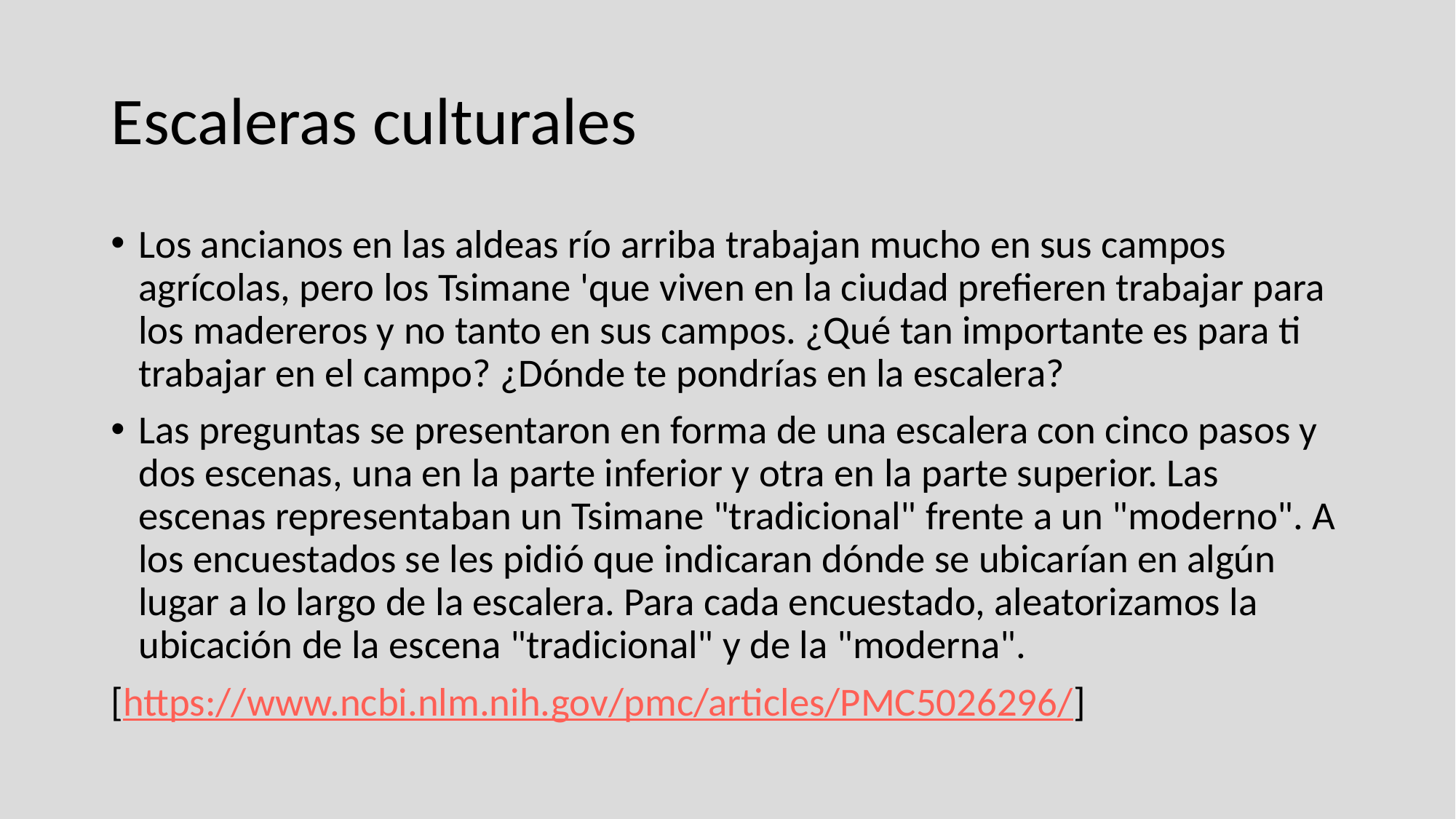

# Escaleras culturales
Los ancianos en las aldeas río arriba trabajan mucho en sus campos agrícolas, pero los Tsimane 'que viven en la ciudad prefieren trabajar para los madereros y no tanto en sus campos. ¿Qué tan importante es para ti trabajar en el campo? ¿Dónde te pondrías en la escalera?
Las preguntas se presentaron en forma de una escalera con cinco pasos y dos escenas, una en la parte inferior y otra en la parte superior. Las escenas representaban un Tsimane "tradicional" frente a un "moderno". A los encuestados se les pidió que indicaran dónde se ubicarían en algún lugar a lo largo de la escalera. Para cada encuestado, aleatorizamos la ubicación de la escena "tradicional" y de la "moderna".
[https://www.ncbi.nlm.nih.gov/pmc/articles/PMC5026296/]